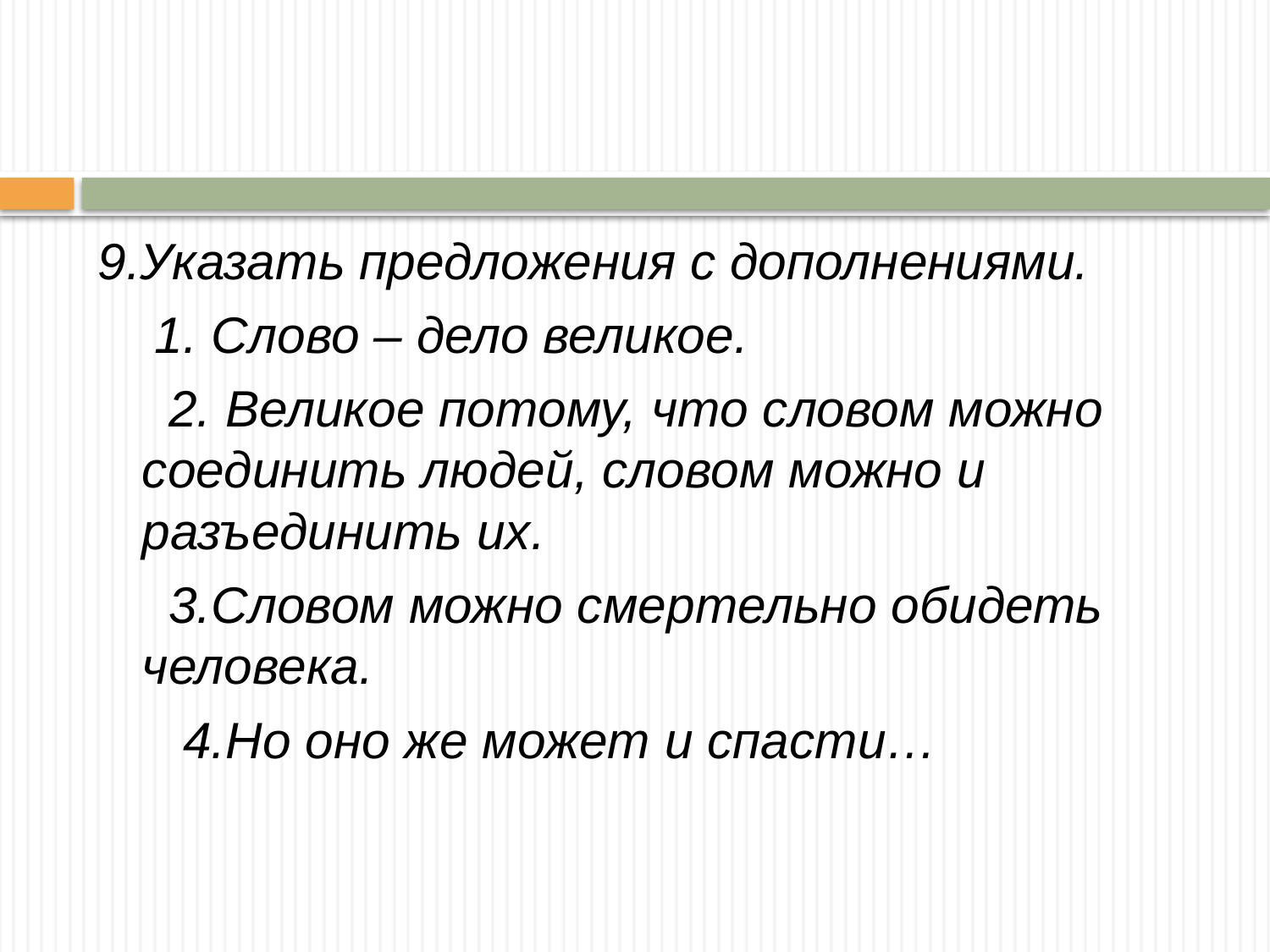

9.Указать предложения с дополнениями.
    1. Слово – дело великое.
     2. Великое потому, что словом можно соединить людей, словом можно и разъединить их.
     3.Словом можно смертельно обидеть человека.
      4.Но оно же может и спасти…